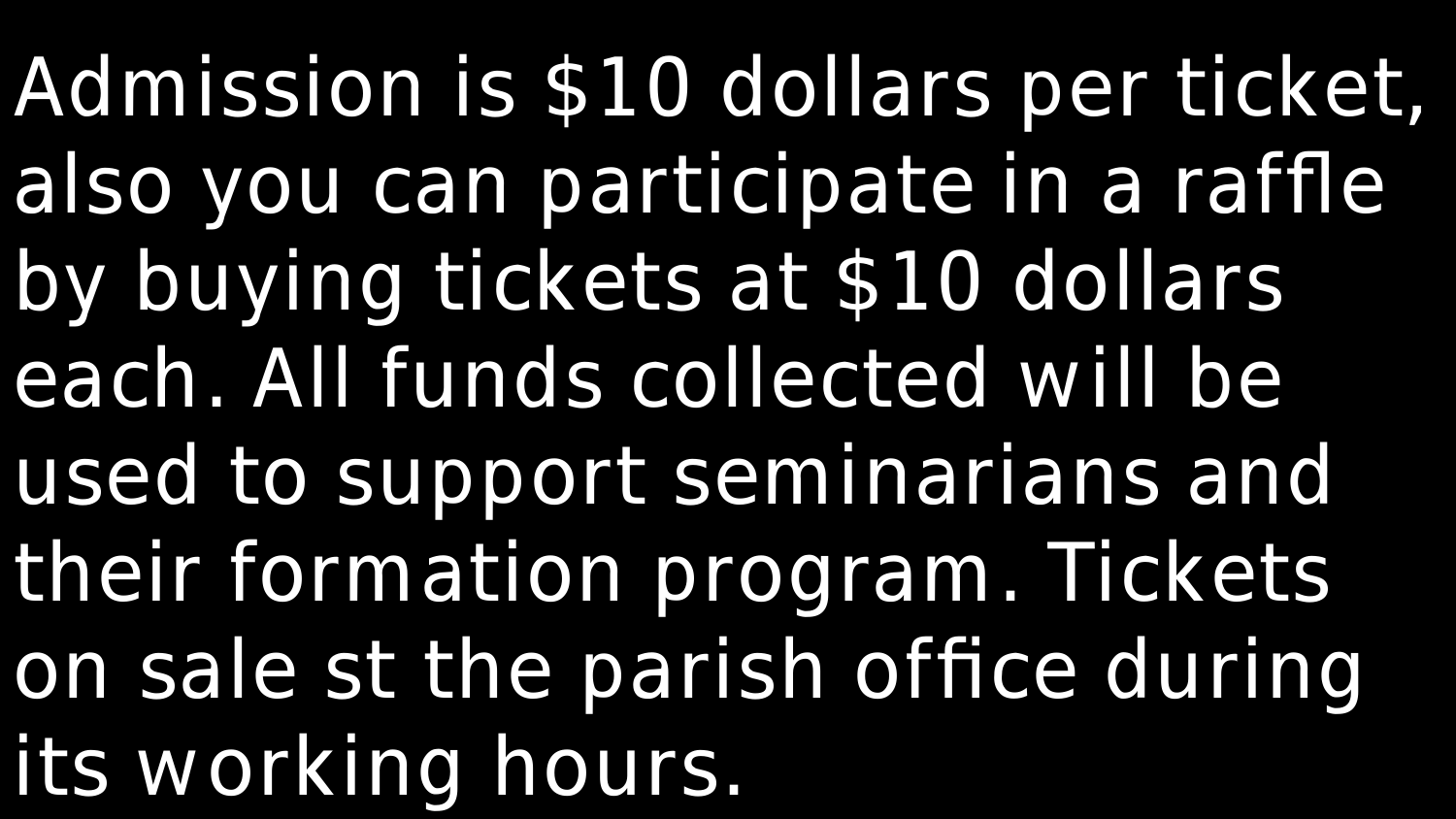

# Admission is $10 dollars per ticket, also you can participate in a raffle by buying tickets at $10 dollars each. All funds collected will be used to support seminarians and their formation program. Tickets on sale st the parish office during its working hours.